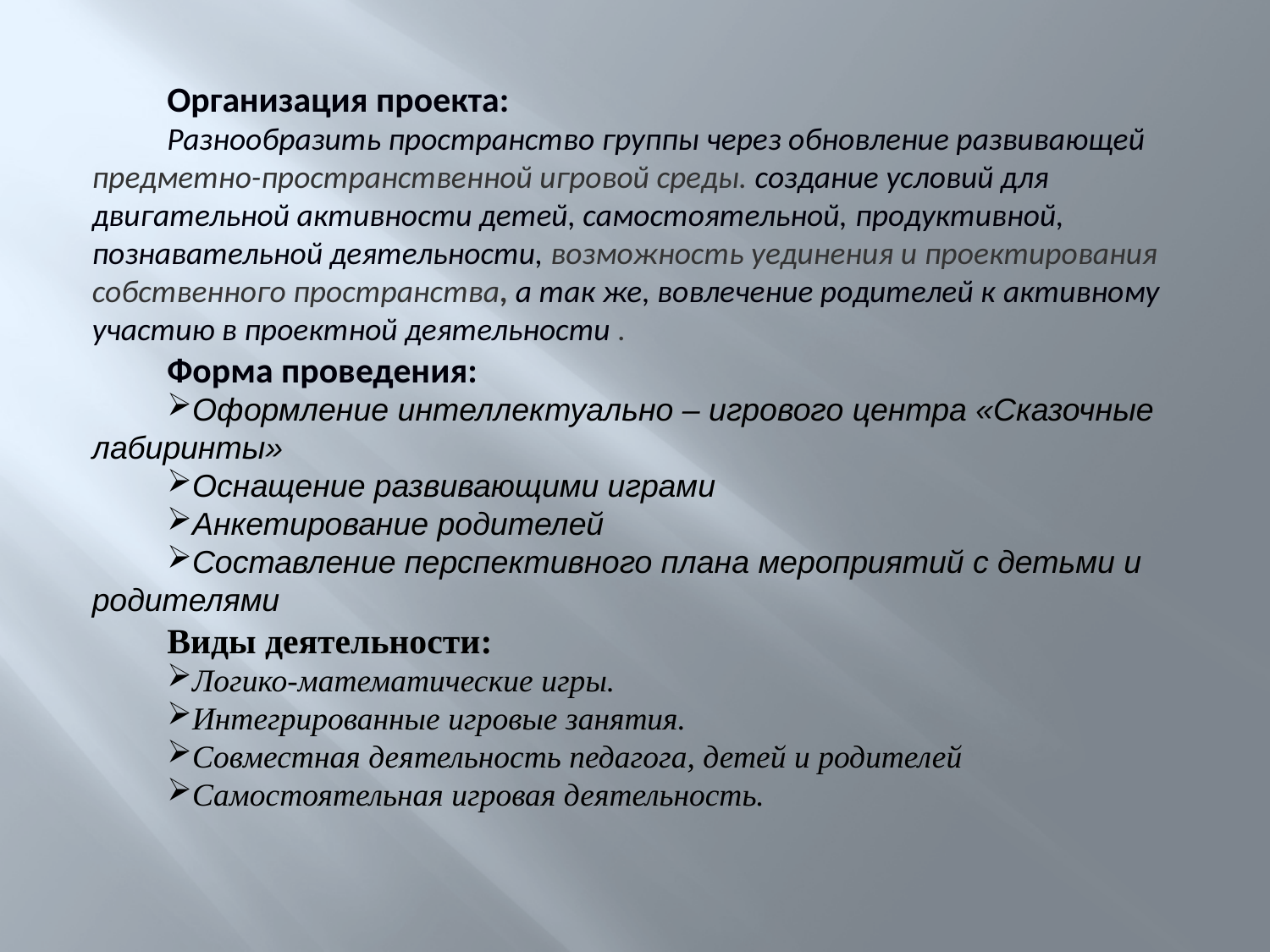

Организация проекта:
Разнообразить пространство группы через обновление развивающей предметно-пространственной игровой среды. создание условий для двигательной активности детей, самостоятельной, продуктивной, познавательной деятельности, возможность уединения и проектирования собственного пространства, а так же, вовлечение родителей к активному участию в проектной деятельности .
Форма проведения:
Оформление интеллектуально – игрового центра «Сказочные лабиринты»
Оснащение развивающими играми
Анкетирование родителей
Составление перспективного плана мероприятий с детьми и родителями
Виды деятельности:
Логико-математические игры.
Интегрированные игровые занятия.
Совместная деятельность педагога, детей и родителей
Самостоятельная игровая деятельность.